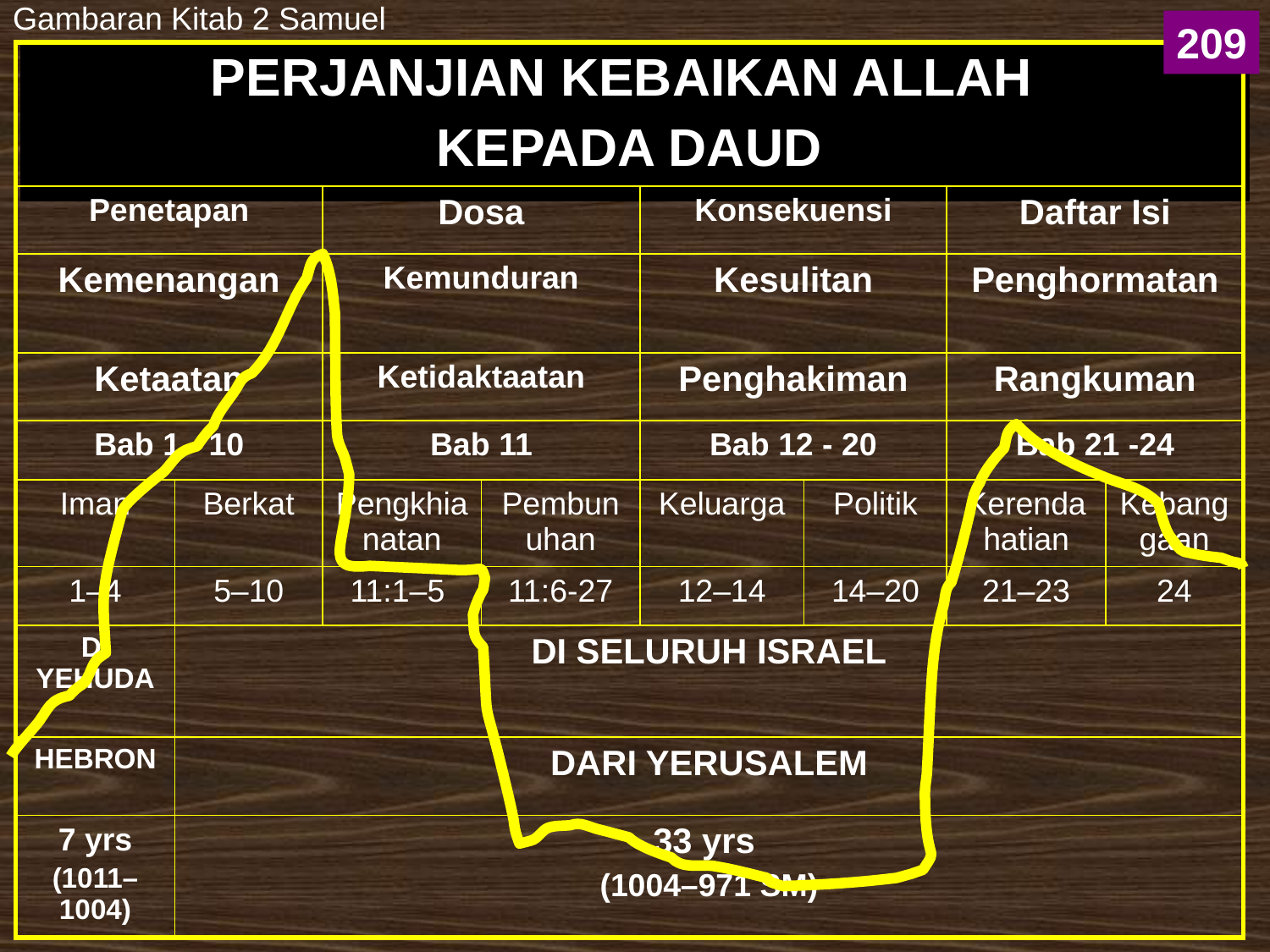

Gambaran Kitab 2 Samuel
209

| PERJANJIAN KEBAIKAN ALLAH KEPADA DAUD |  |  |  |  |  |  |  |
| --- | --- | --- | --- | --- | --- | --- | --- |
| Penetapan |  | Dosa |  | Konsekuensi |  | Daftar Isi |  |
| Kemenangan |  | Kemunduran |  | Kesulitan |  | Penghormatan |  |
| Ketaatan |  | Ketidaktaatan |  | Penghakiman |  | Rangkuman |  |
| Bab 1 - 10 |  | Bab 11 |  | Bab 12 - 20 |  | Bab 21 -24 |  |
| Iman | Berkat | Pengkhianatan | Pembunuhan | Keluarga | Politik | Kerendahatian | Kebanggaan |
| 1–4 | 5–10 | 11:1–5 | 11:6-27 | 12–14 | 14–20 | 21–23 | 24 |
| DI YEHUDA | DI SELURUH ISRAEL |  |  |  |  |  |  |
| HEBRON | DARI YERUSALEM |  |  |  |  |  |  |
| 7 yrs (1011–1004) | 33 yrs (1004–971 SM) |  |  |  |  |  |  |